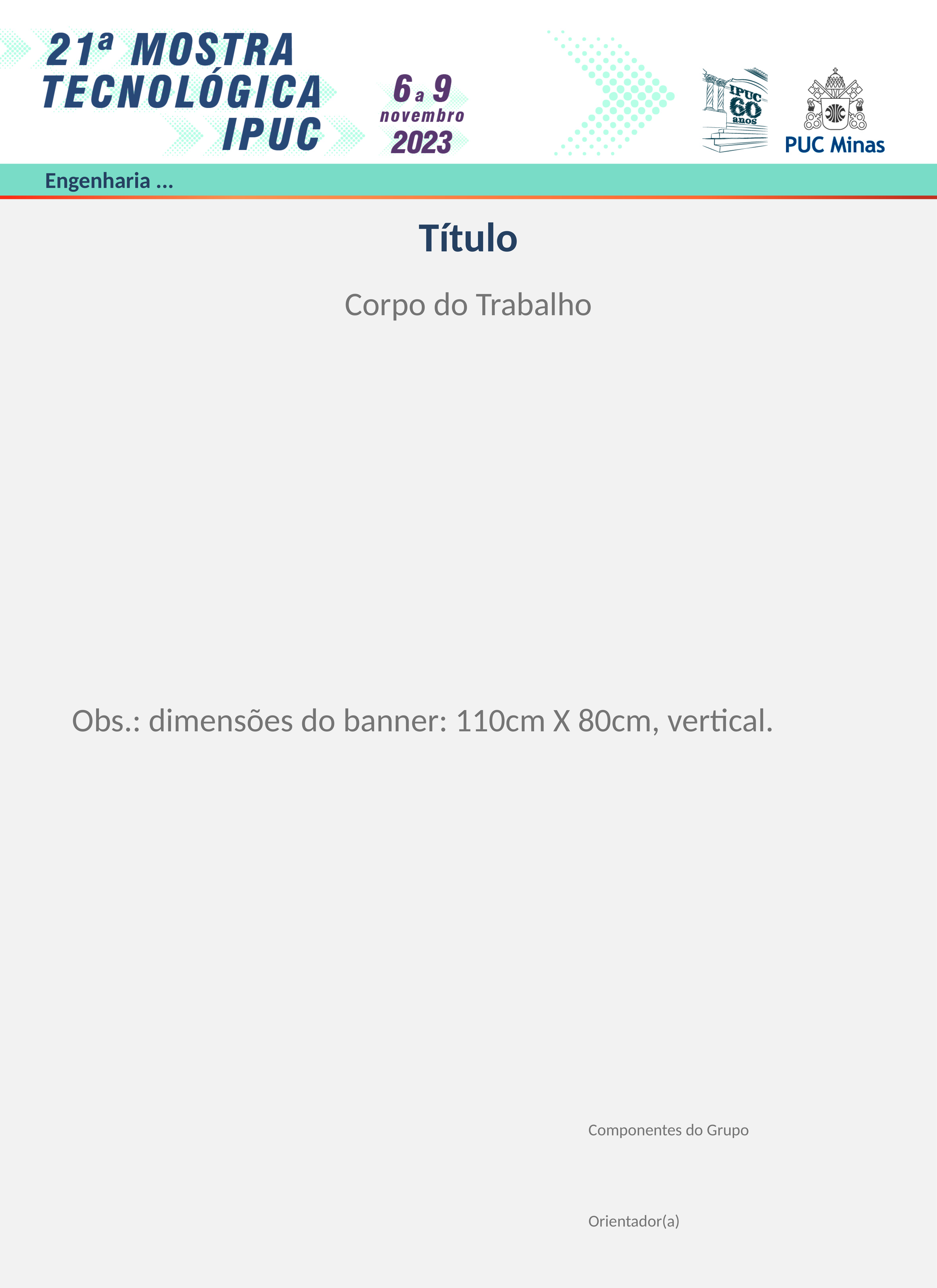

Engenharia ...
Título
Corpo do Trabalho

Obs.: dimensões do banner: 110cm X 80cm, vertical.
Componentes do Grupo
Orientador(a)